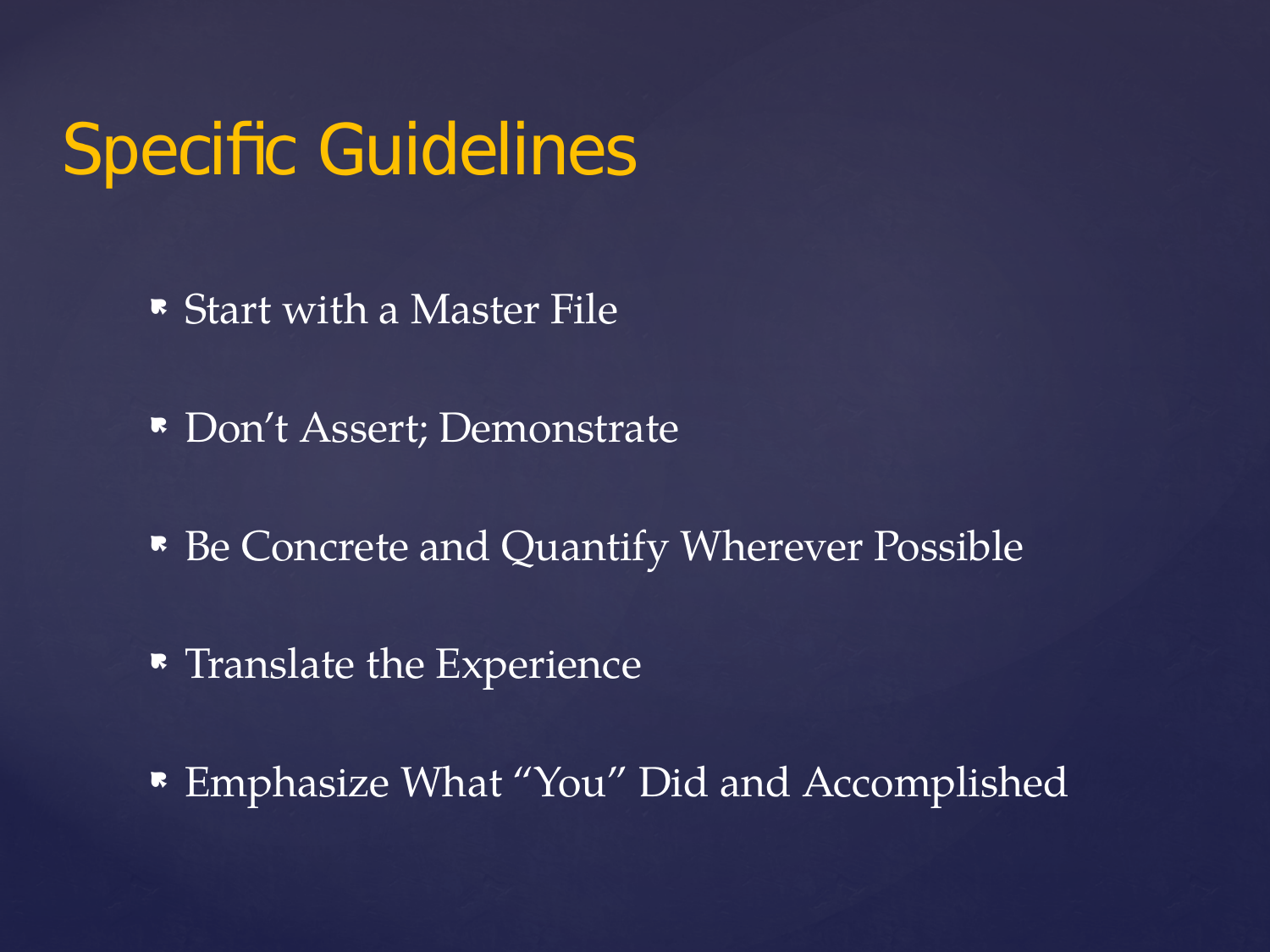

# Specific Guidelines
Start with a Master File

Don’t Assert; Demonstrate

Be Concrete and Quantify Wherever Possible

Translate the Experience

Emphasize What “You” Did and Accomplished